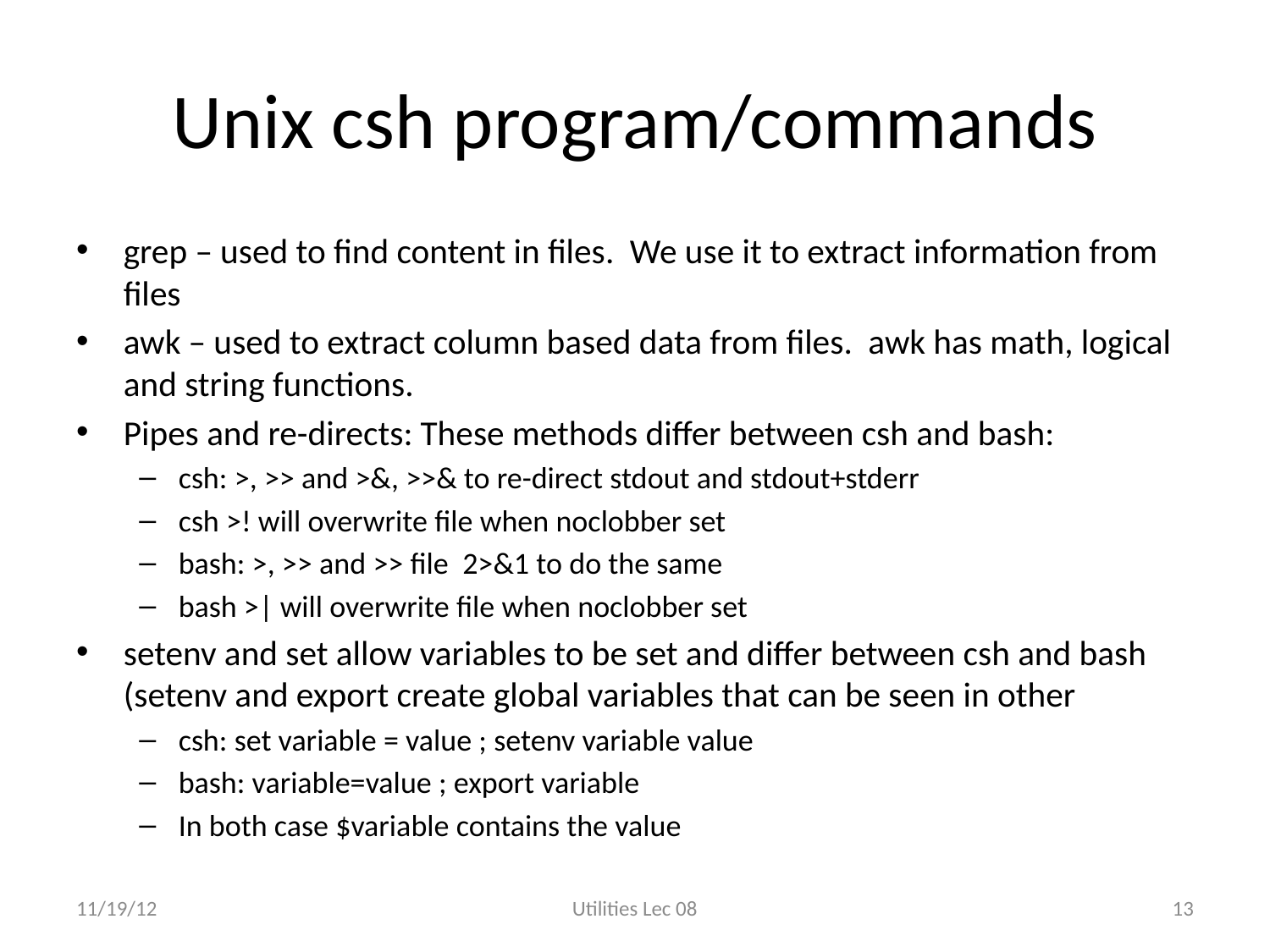

# Unix csh program/commands
grep – used to find content in files.  We use it to extract information from files
awk – used to extract column based data from files.  awk has math, logical and string functions.
Pipes and re-directs: These methods differ between csh and bash:
csh: >, >> and >&, >>& to re-direct stdout and stdout+stderr
csh >! will overwrite file when noclobber set
bash: >, >> and >> file  2>&1 to do the same
bash >| will overwrite file when noclobber set
setenv and set allow variables to be set and differ between csh and bash (setenv and export create global variables that can be seen in other
csh: set variable = value ; setenv variable value
bash: variable=value ; export variable
In both case $variable contains the value
11/19/12
Utilities Lec 08
13